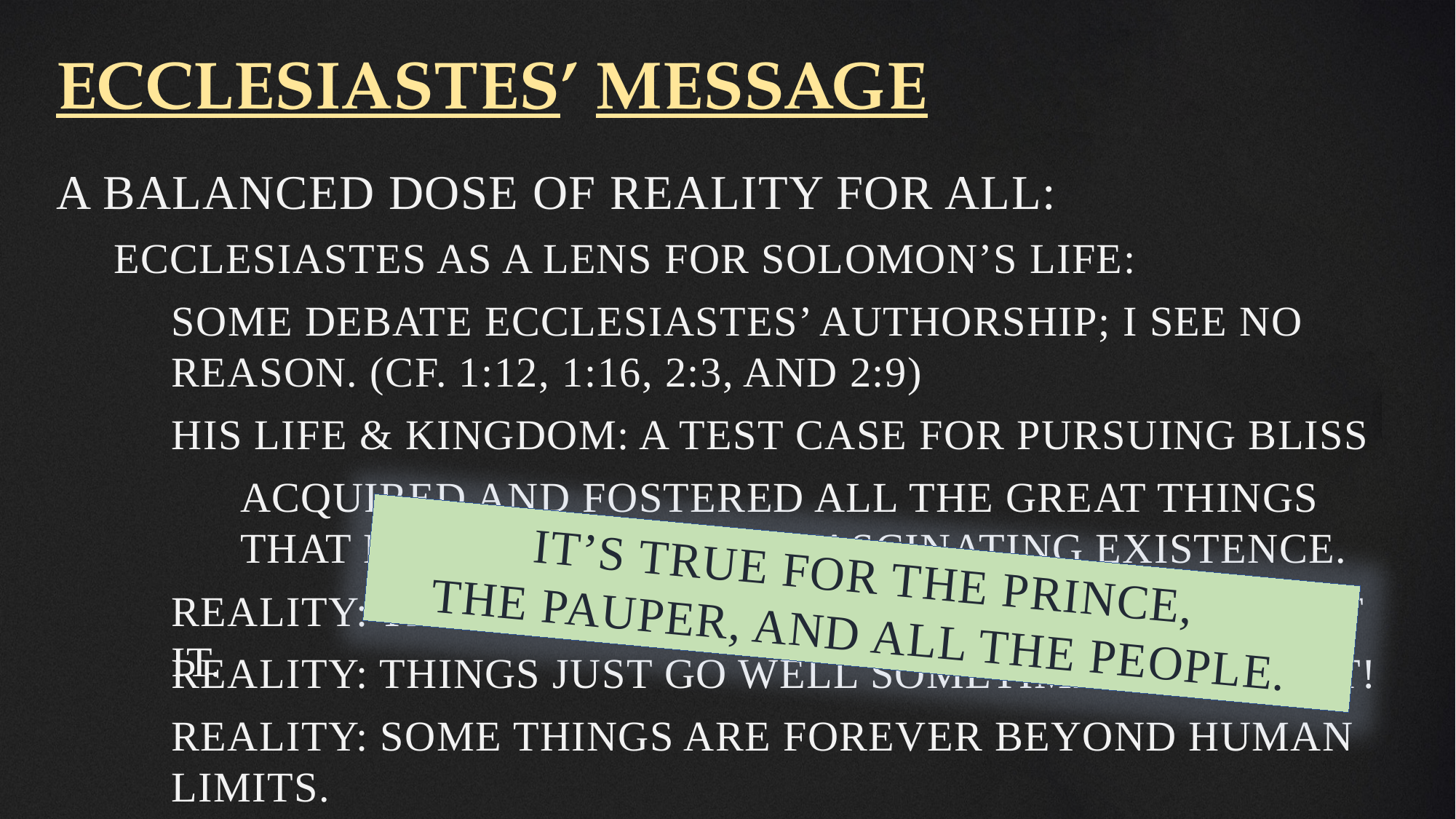

Ecclesiastes’ Message
A balanced dose of reality for all:
Ecclesiastes as a lens for Solomon’s life:
Some debate Ecclesiastes’ authorship; I see no reason. (cf. 1:12, 1:16, 2:3, and 2:9)
His life & kingdom: a test case for pursuing bliss
Acquired and fostered all the great things that men look for — a fascinating existence.
It’s true for the prince,
the pauper, and all the people.
Reality: Things just go badly sometimes – accept it.
Reality: Things just go well sometimes – enjoy it!
Reality: Some things are forever beyond human limits.